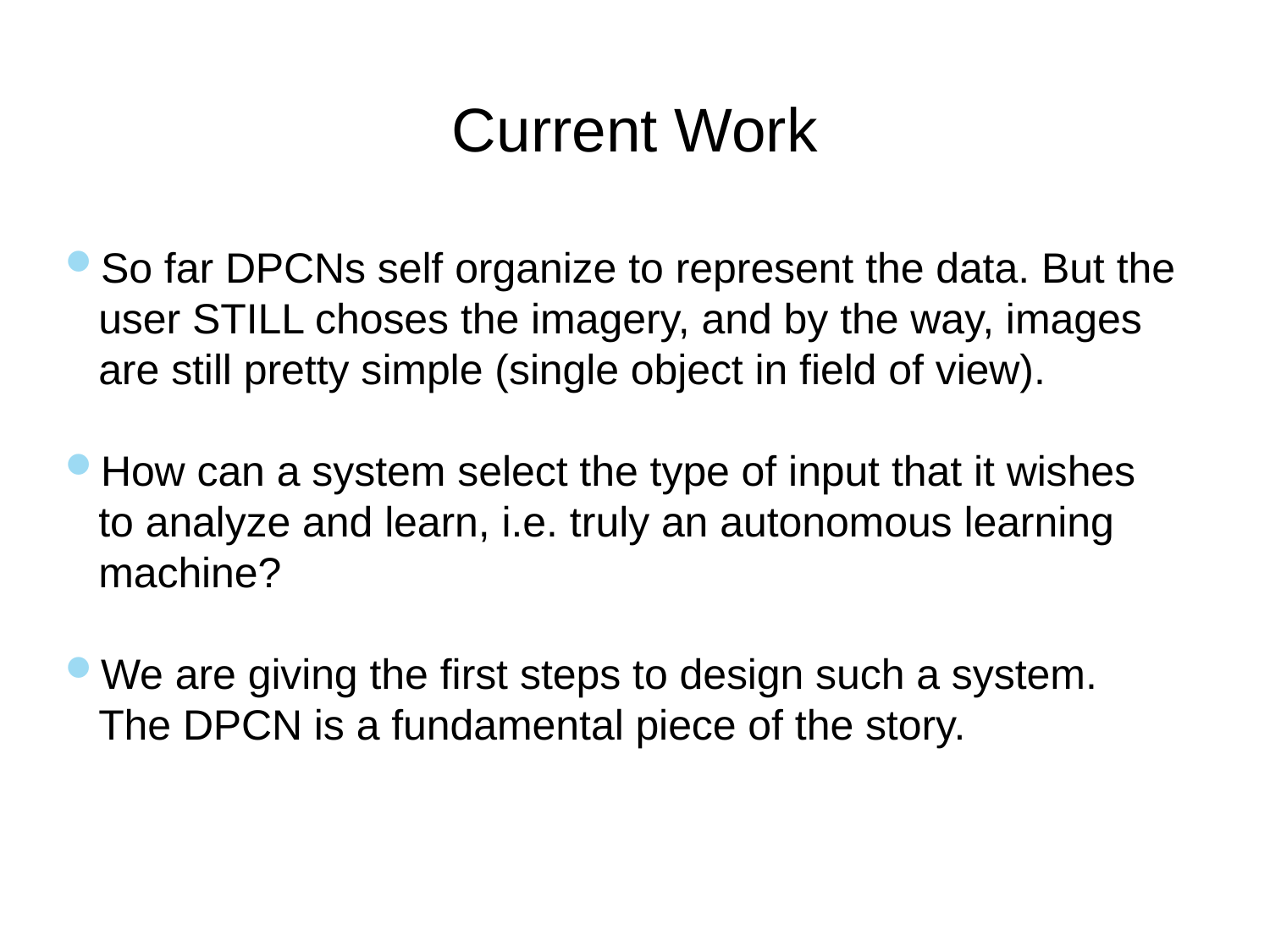

# Current Work

So far DPCNs self organize to represent the data. But the user STILL choses the imagery, and by the way, images are still pretty simple (single object in field of view).

How can a system select the type of input that it wishes to analyze and learn, i.e. truly an autonomous learning machine?

We are giving the first steps to design such a system. The DPCN is a fundamental piece of the story.